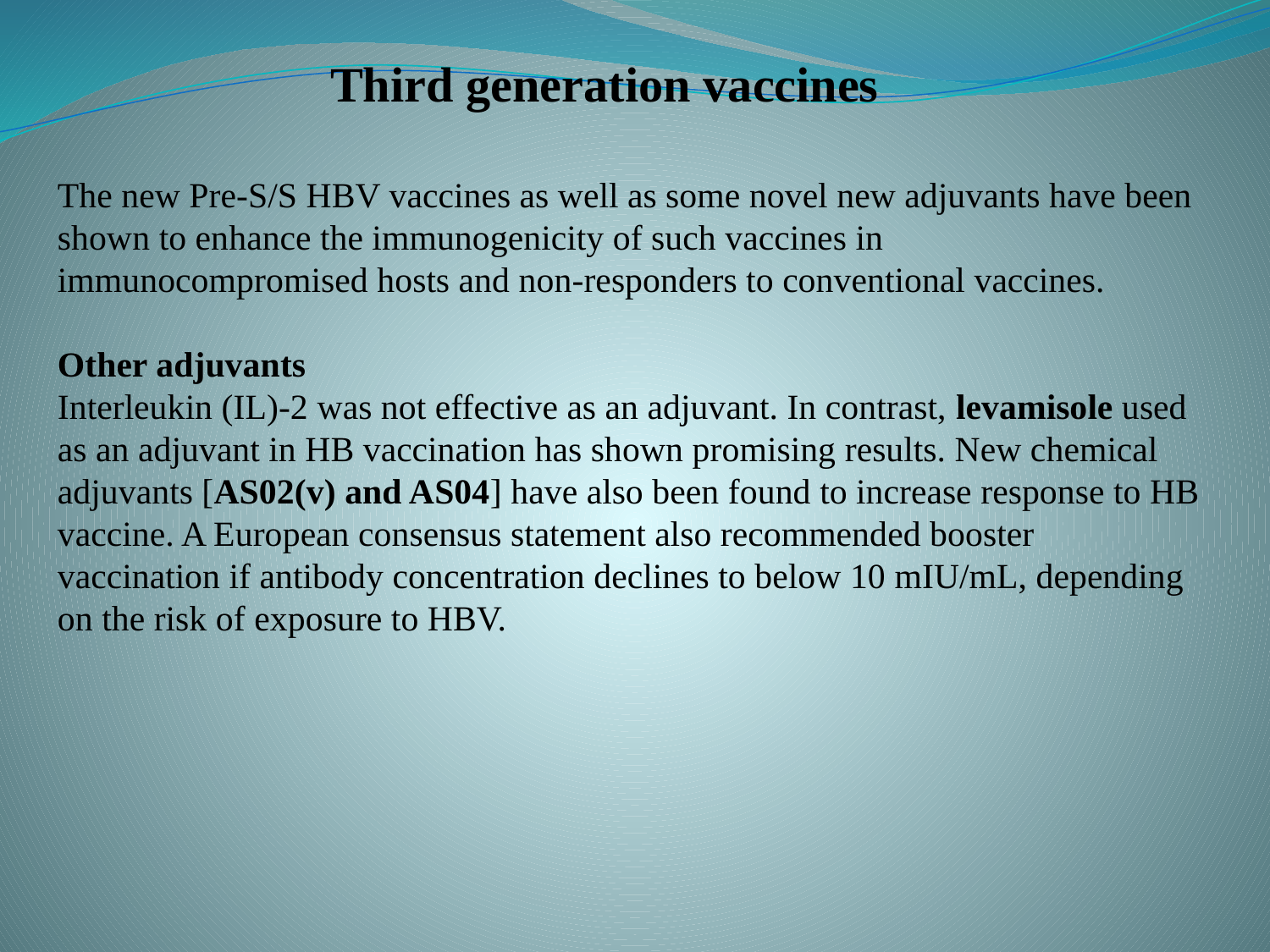

Third generation vaccines

The new Pre-S/S HBV vaccines as well as some novel new adjuvants have been shown to enhance the immunogenicity of such vaccines in immunocompromised hosts and non-responders to conventional vaccines.

Other adjuvants
Interleukin (IL)-2 was not effective as an adjuvant. In contrast, levamisole used as an adjuvant in HB vaccination has shown promising results. New chemical adjuvants [AS02(v) and AS04] have also been found to increase response to HB vaccine. A European consensus statement also recommended booster vaccination if antibody concentration declines to below 10 mIU/mL, depending on the risk of exposure to HBV.